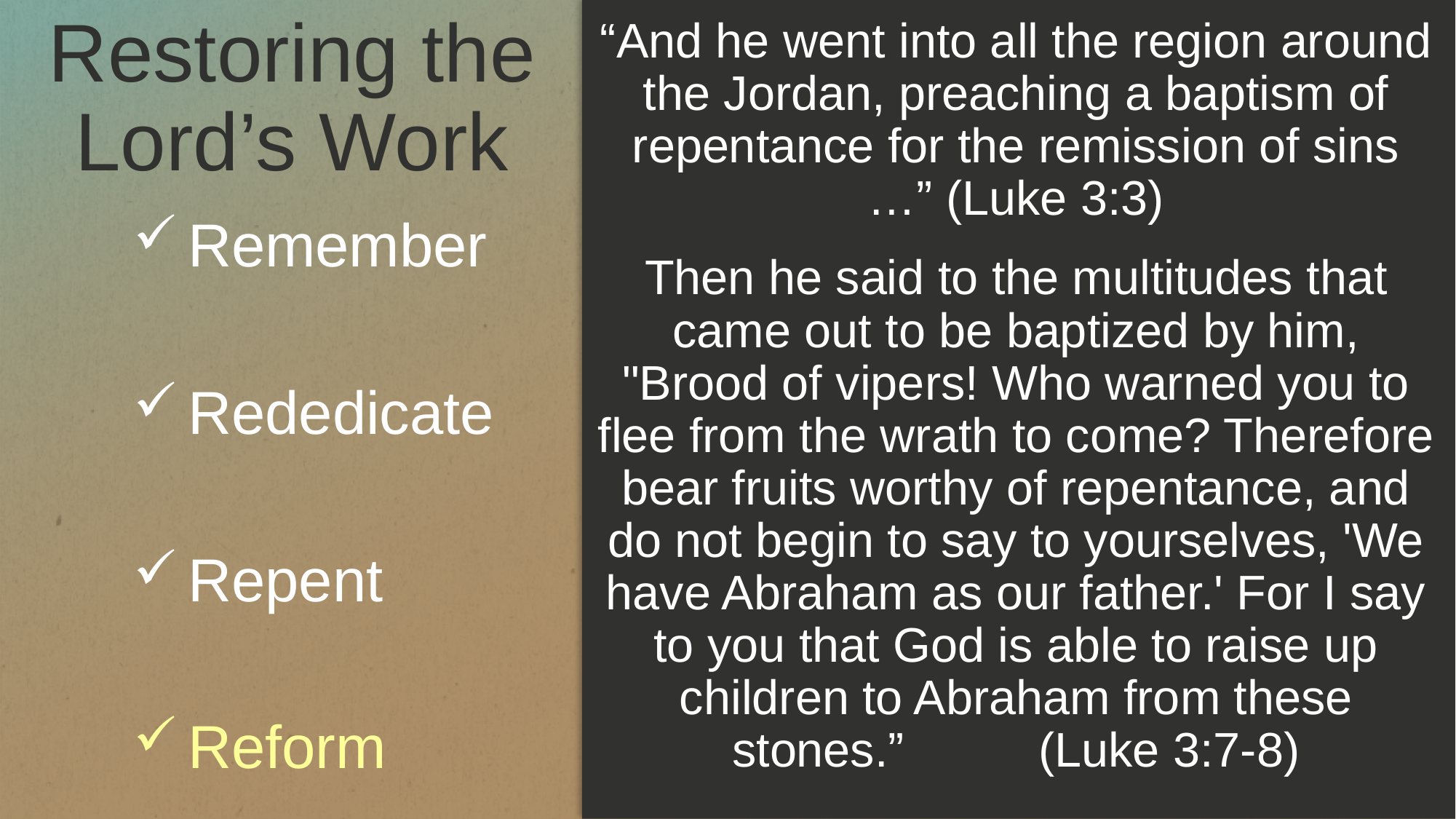

# Restoring the Lord’s Work
“And he went into all the region around the Jordan, preaching a baptism of repentance for the remission of sins …” (Luke 3:3)
Then he said to the multitudes that came out to be baptized by him, "Brood of vipers! Who warned you to flee from the wrath to come? Therefore bear fruits worthy of repentance, and do not begin to say to yourselves, 'We have Abraham as our father.' For I say to you that God is able to raise up children to Abraham from these stones.”          (Luke 3:7-8)
Remember

Rededicate

Repent

Reform